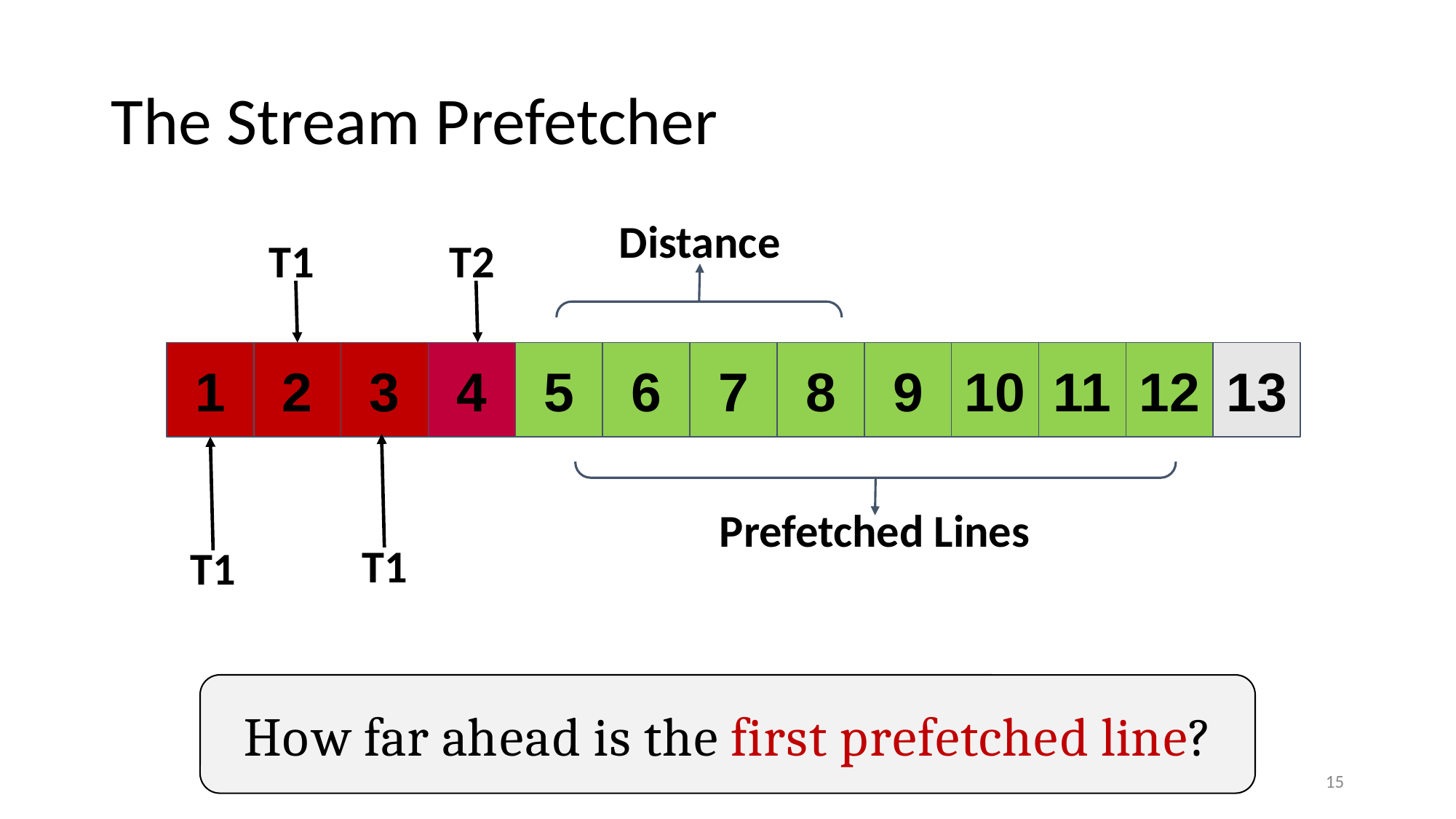

# The Stream Prefetcher
Distance
T1
T2

1
2
3
4
5
6
7
8
9
10
11
12
13

Prefetched Lines
T1
T1
How far ahead is the first prefetched line?
15